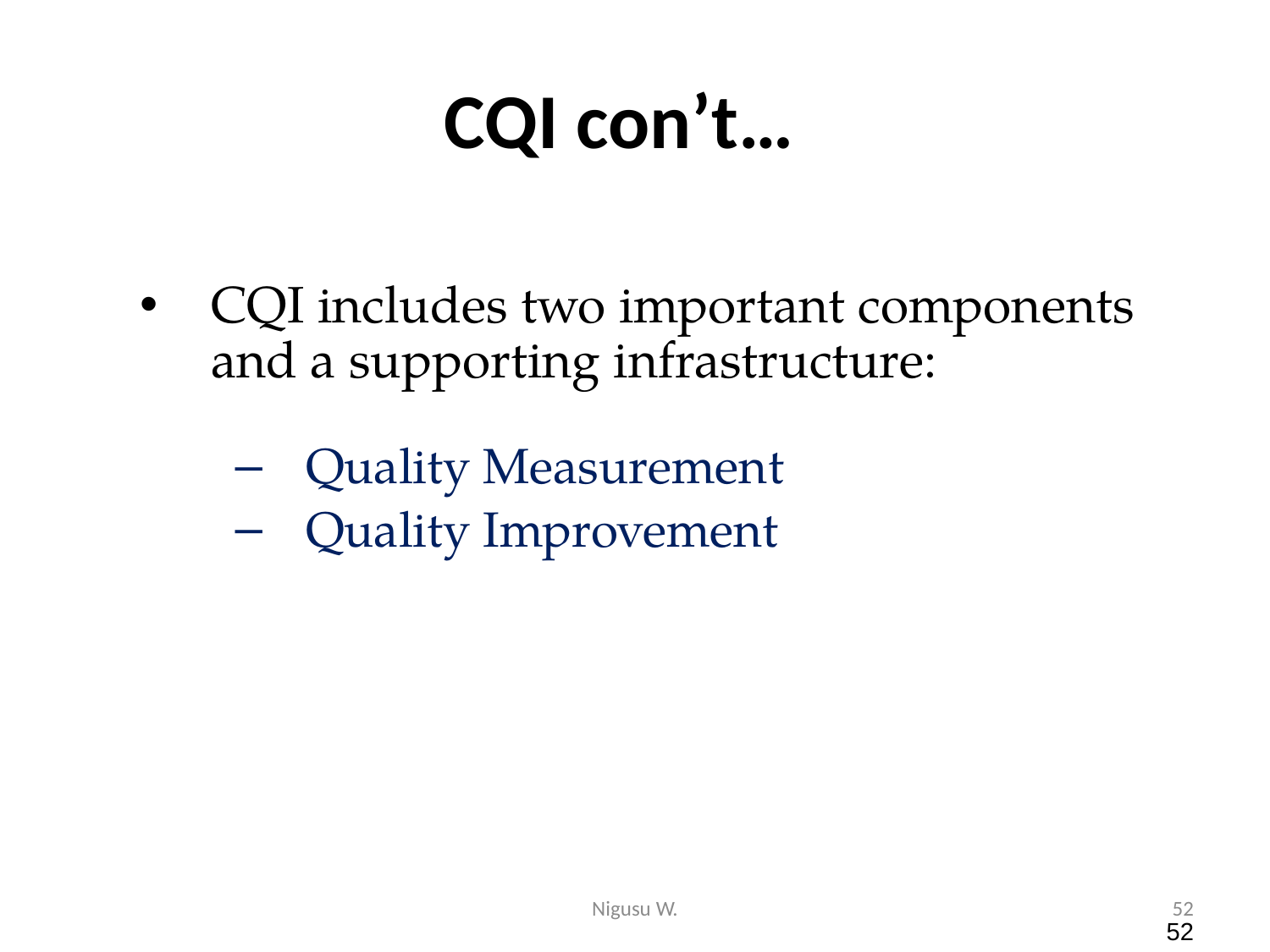

CQI con’t…

CQI includes two important components and a supporting infrastructure:

Quality Measurement
Quality Improvement
Nigusu W.
52
52